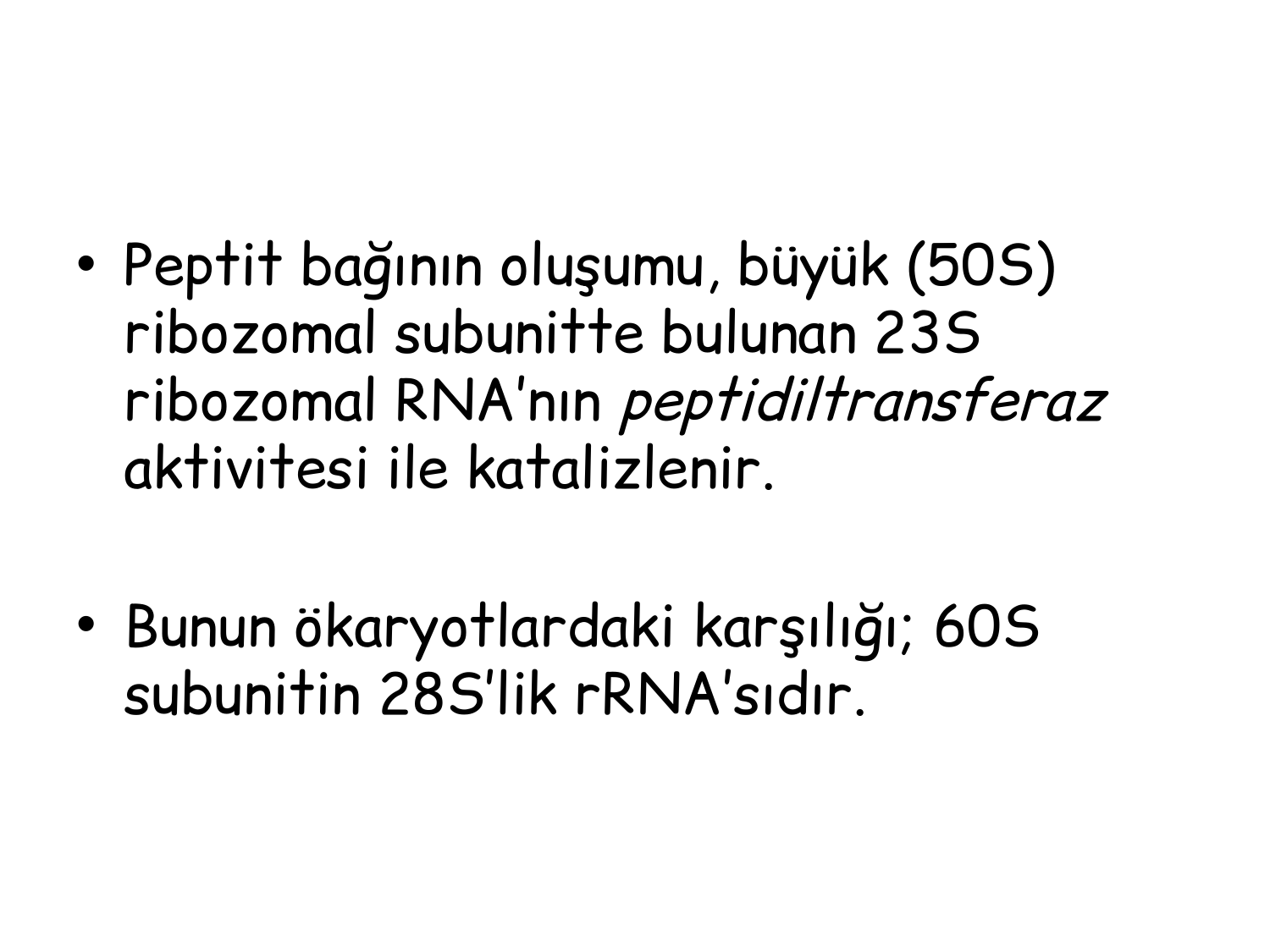

#
Peptit bağının oluşumu, büyük (50S) ribozomal subunitte bulunan 23S ribozomal RNA’nın peptidiltransferaz aktivitesi ile katalizlenir.

Bunun ökaryotlardaki karşılığı; 60S subunitin 28S’lik rRNA’sıdır.